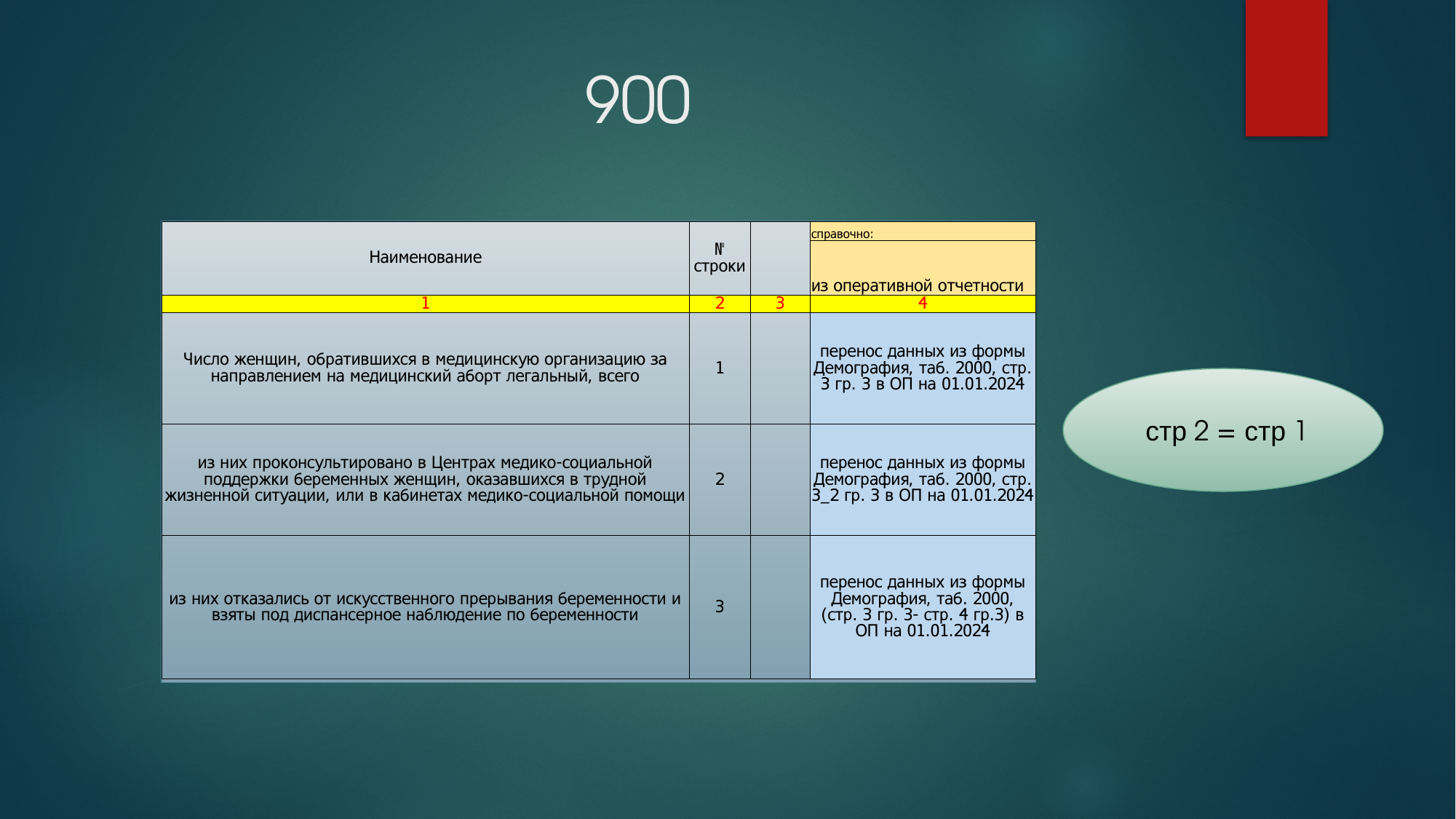

# 900

| Наименование | № строки |  | справочно: |
| --- | --- | --- | --- |
|  |  |  | из оперативной отчетности |
| 1 | 2 | 3 | 4 |
| Число женщин, обратившихся в медицинскую организацию за направлением на медицинский аборт легальный, всего | 1 |  | перенос данных из формы Демография, таб. 2000, стр. 3 гр. 3 в ОП на 01.01.2024 |
| из них проконсультировано в Центрах медико-социальной поддержки беременных женщин, оказавшихся в трудной жизненной ситуации, или в кабинетах медико-социальной помощи | 2 |  | перенос данных из формы Демография, таб. 2000, стр. 3\_2 гр. 3 в ОП на 01.01.2024 |
| из них отказались от искусственного прерывания беременности и взяты под диспансерное наблюдение по беременности | 3 |  | перенос данных из формы Демография, таб. 2000, (стр. 3 гр. 3- стр. 4 гр.3) в ОП на 01.01.2024 |
 стр 2 = стр 1